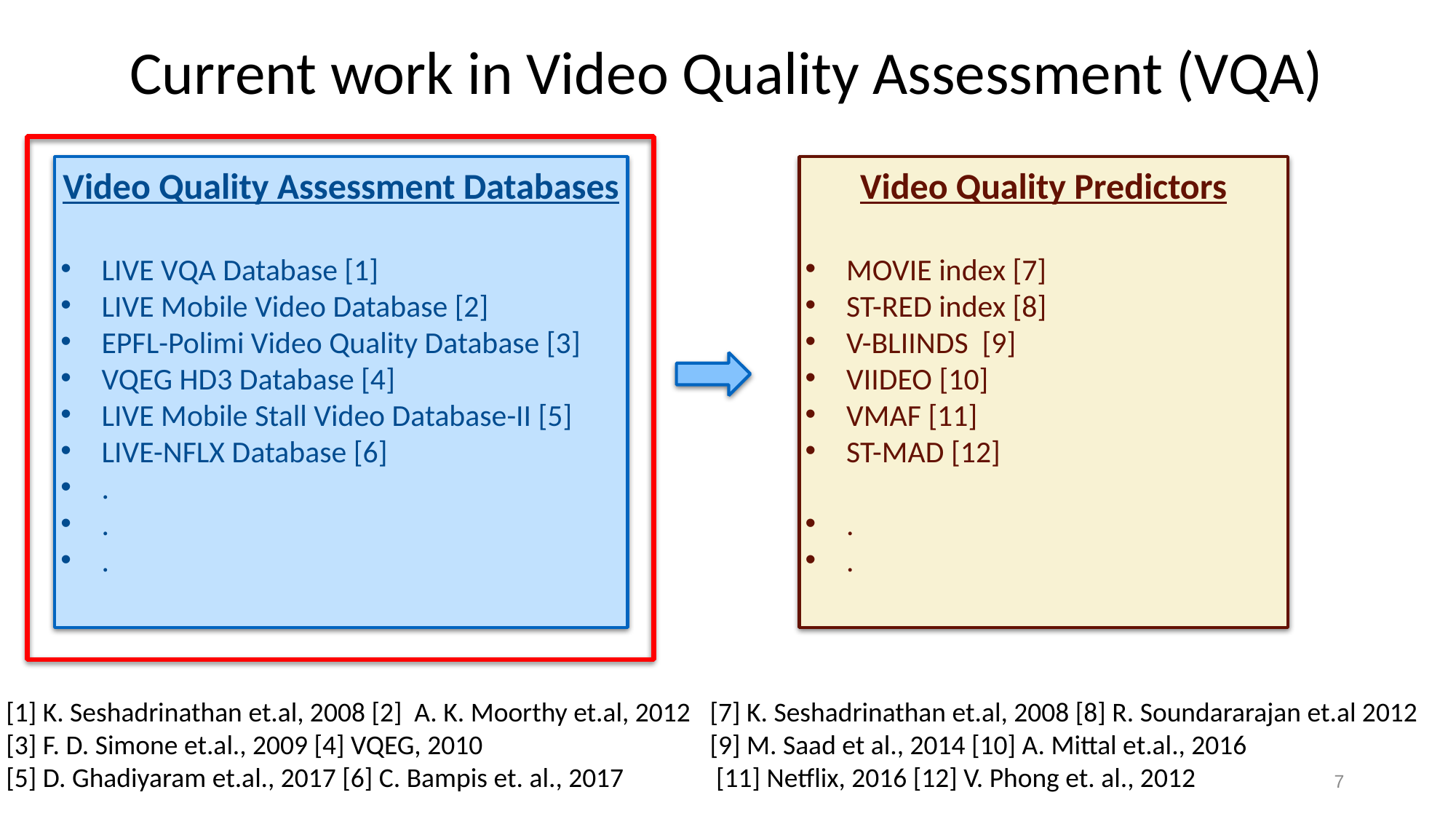

# Current work in Video Quality Assessment (VQA)

Video Quality Assessment Databases

LIVE VQA Database [1]
LIVE Mobile Video Database [2]
EPFL-Polimi Video Quality Database [3]
VQEG HD3 Database [4]
LIVE Mobile Stall Video Database-II [5]
LIVE-NFLX Database [6]
.
.
.

Video Quality Predictors

MOVIE index [7]
ST-RED index [8]
V-BLIINDS  [9]
VIIDEO [10]
VMAF [11]
ST-MAD [12]

.
.

[7] K. Seshadrinathan et.al, 2008 [8] R. Soundararajan et.al 2012
[9] M. Saad et al., 2014 [10] A. Mittal et.al., 2016
 [11] Netflix, 2016 [12] V. Phong et. al., 2012
[1] K. Seshadrinathan et.al, 2008 [2]  A. K. Moorthy et.al, 2012
[3] F. D. Simone et.al., 2009 [4] VQEG, 2010
[5] D. Ghadiyaram et.al., 2017 [6] C. Bampis et. al., 2017
7